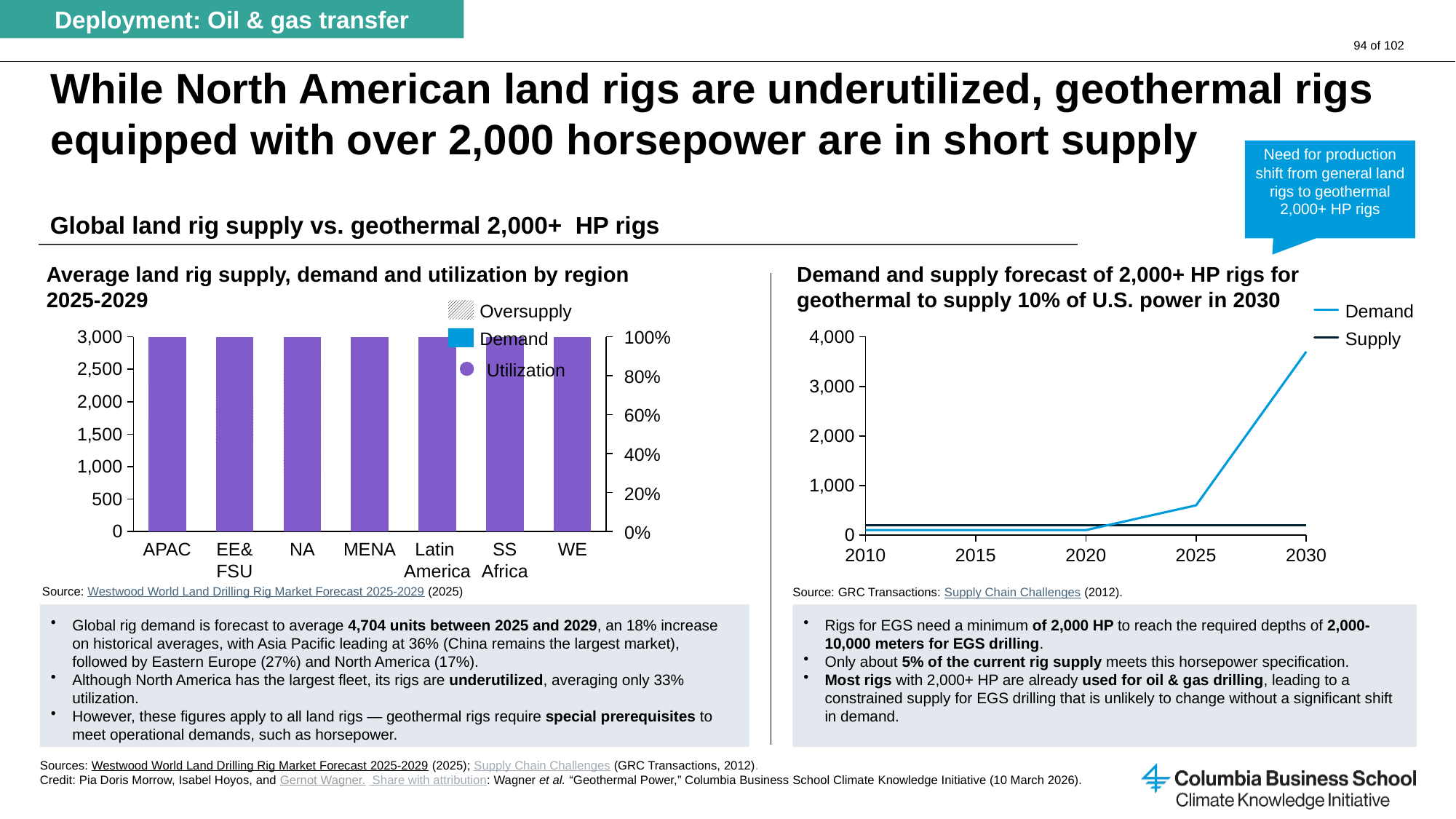

Deployment: Oil & gas transfer
# While North American land rigs are underutilized, geothermal rigs equipped with over 2,000 horsepower are in short supply
Need for production shift from general land rigs to geothermal 2,000+ HP rigs
Global land rig supply vs. geothermal 2,000+  HP rigs
Average land rig supply, demand and utilization by region
2025-2029
Demand and supply forecast of 2,000+ HP rigs for geothermal to supply 10% of U.S. power in 2030
Oversupply
Demand

### Chart

| Category |  |  |  |
|---|---|---|---|

### Chart

| Category |  |  |
|---|---|---|
100%
Demand
Supply

Utilization

80%

60%

40%

20%

0%
APAC
EE&
FSU
NA
MENA
Latin
America
SS Africa
WE
Source: Westwood World Land Drilling Rig Market Forecast 2025-2029 (2025)
Source: GRC Transactions: Supply Chain Challenges (2012).
Global rig demand is forecast to average 4,704 units between 2025 and 2029, an 18% increase on historical averages, with Asia Pacific leading at 36% (China remains the largest market), followed by Eastern Europe (27%) and North America (17%).
Although North America has the largest fleet, its rigs are underutilized, averaging only 33% utilization.
However, these figures apply to all land rigs — geothermal rigs require special prerequisites to meet operational demands, such as horsepower.

Rigs for EGS need a minimum of 2,000 HP to reach the required depths of 2,000-10,000 meters for EGS drilling.
Only about 5% of the current rig supply meets this horsepower specification.
Most rigs with 2,000+ HP are already used for oil & gas drilling, leading to a constrained supply for EGS drilling that is unlikely to change without a significant shift in demand.

Sources: Westwood World Land Drilling Rig Market Forecast 2025-2029 (2025); Supply Chain Challenges (GRC Transactions, 2012).
Credit: Pia Doris Morrow, Isabel Hoyos, and Gernot Wagner.  Share with attribution: Wagner et al. “Geothermal Power,” Columbia Business School Climate Knowledge Initiative (10 March 2026).